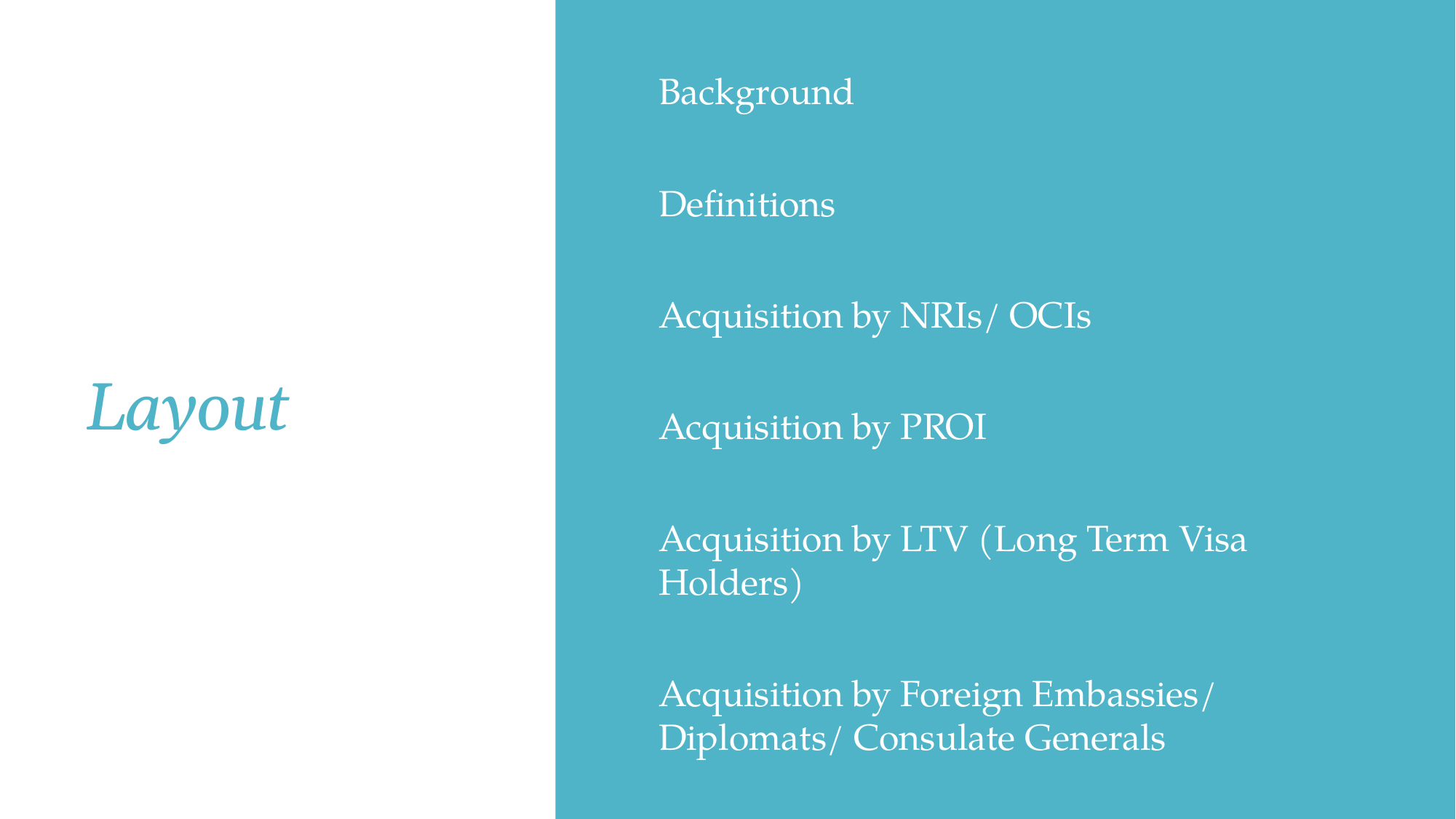

Background

Definitions

Acquisition by NRIs/ OCIs

Acquisition by PROI

Acquisition by LTV (Long Term Visa Holders)

Acquisition by Foreign Embassies/ Diplomats/ Consulate Generals

# Layout
15-Nov-2022
CA Viren Doshi
64